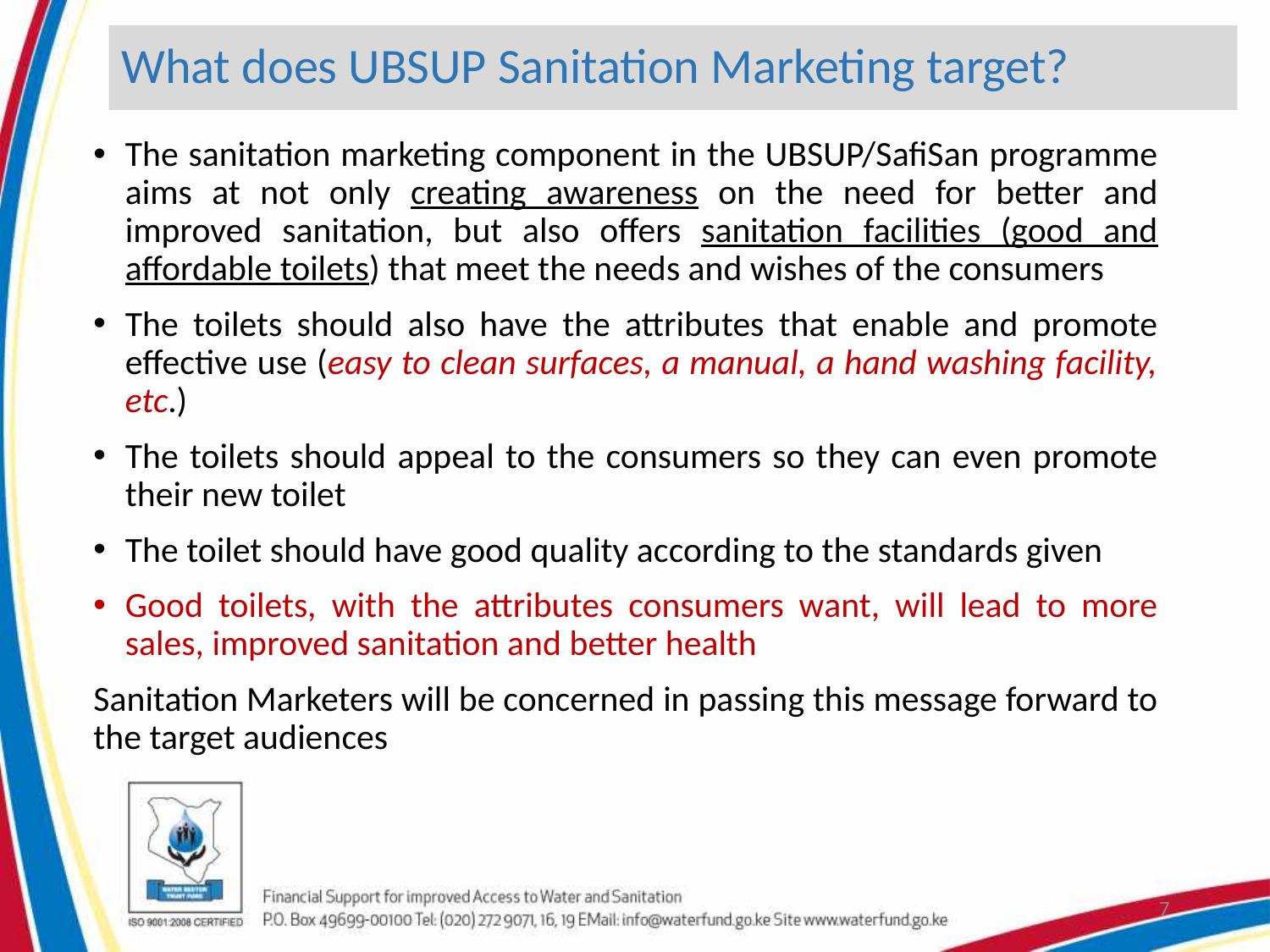

# What does UBSUP Sanitation Marketing target?
The sanitation marketing component in the UBSUP/SafiSan programme aims at not only creating awareness on the need for better and improved sanitation, but also offers sanitation facilities (good and affordable toilets) that meet the needs and wishes of the consumers
The toilets should also have the attributes that enable and promote effective use (easy to clean surfaces, a manual, a hand washing facility, etc.)
The toilets should appeal to the consumers so they can even promote their new toilet
The toilet should have good quality according to the standards given
Good toilets, with the attributes consumers want, will lead to more sales, improved sanitation and better health
Sanitation Marketers will be concerned in passing this message forward to the target audiences

7